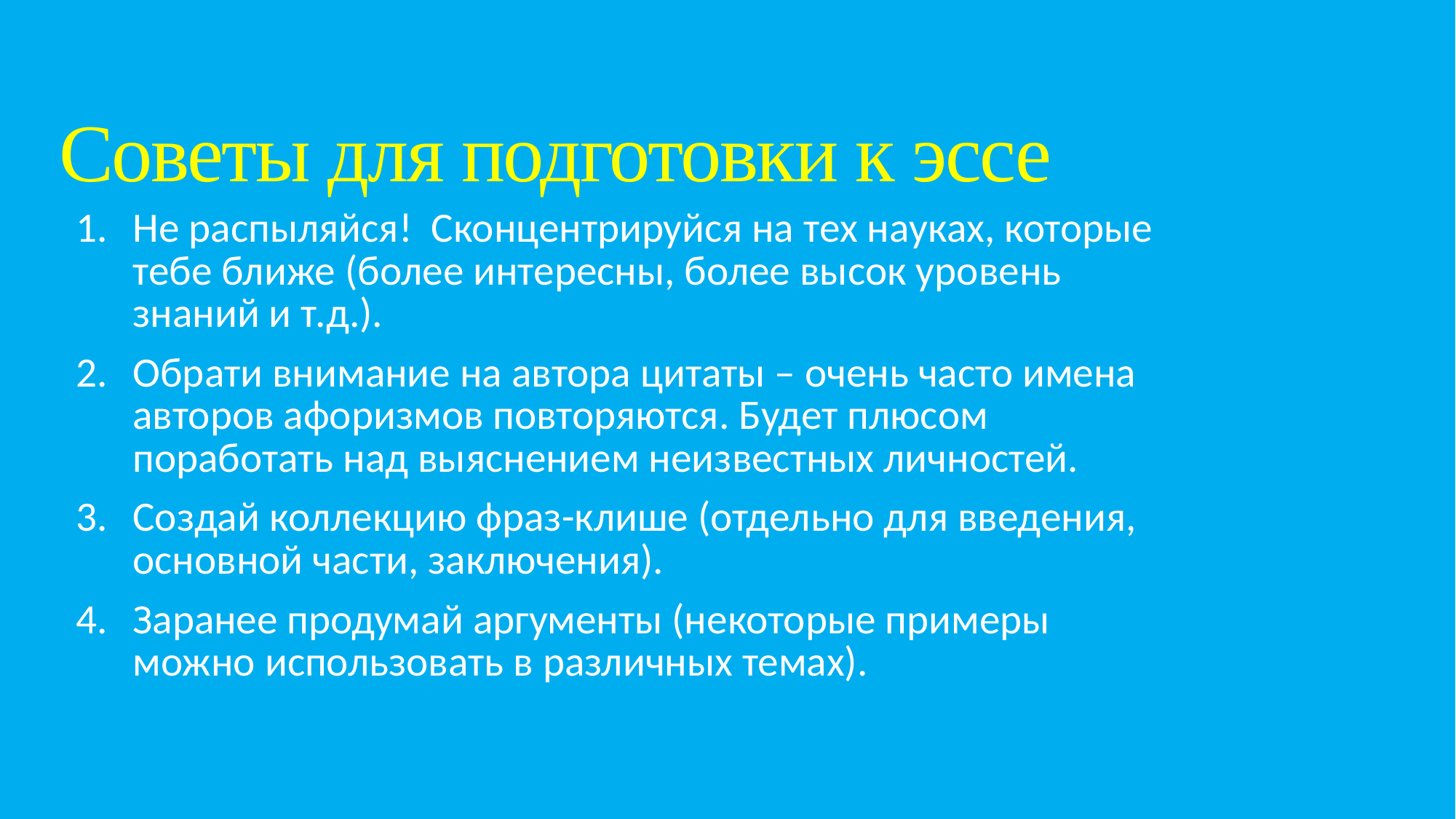

# Советы для подготовки к эссе
Не распыляйся!  Сконцентрируйся на тех науках, которые тебе ближе (более интересны, более высок уровень знаний и т.д.).
Обрати внимание на автора цитаты – очень часто имена авторов афоризмов повторяются. Будет плюсом поработать над выяснением неизвестных личностей.
Создай коллекцию фраз-клише (отдельно для введения, основной части, заключения).
Заранее продумай аргументы (некоторые примеры можно использовать в различных темах).